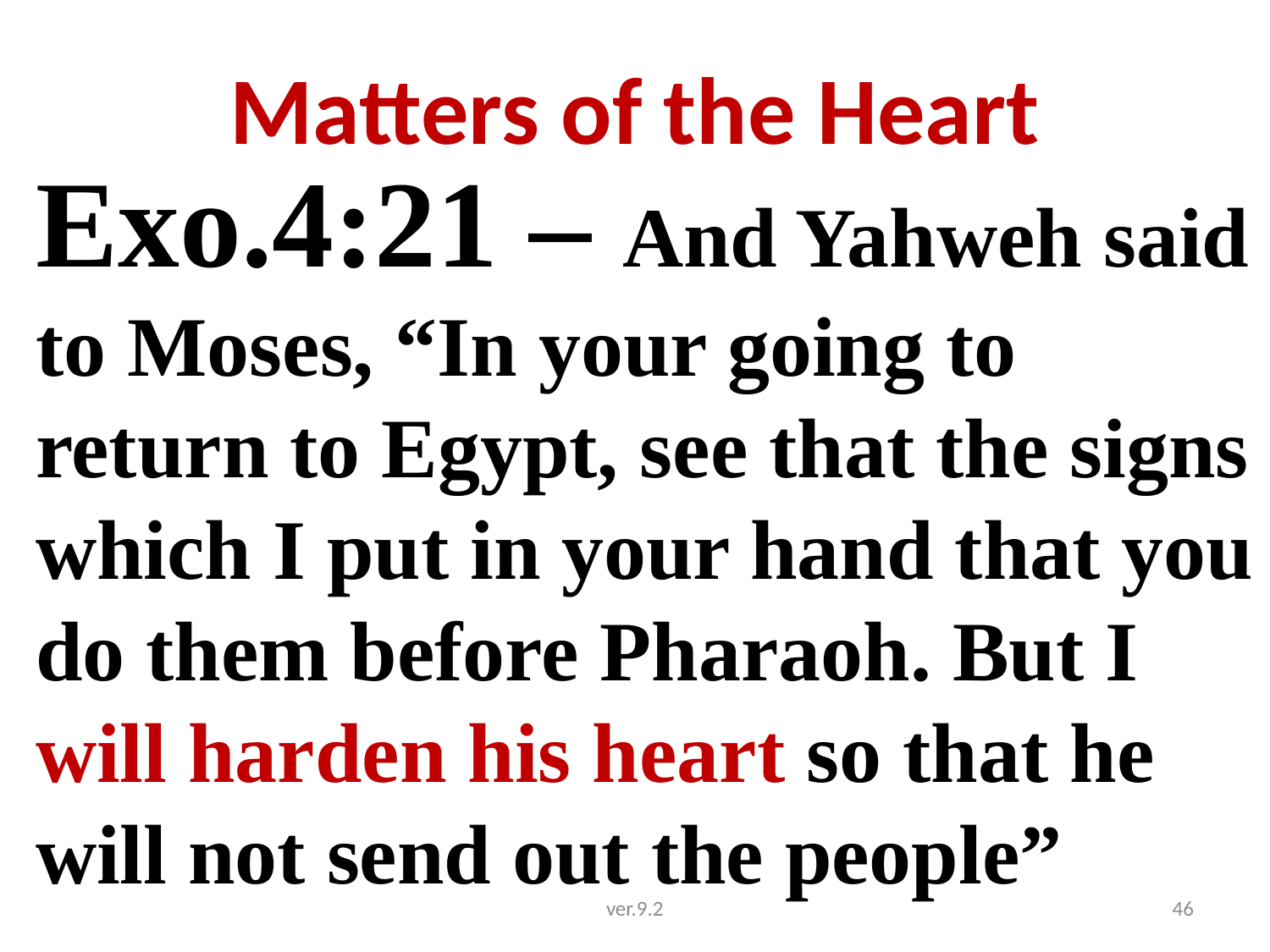

# Matters of the Heart
Exo.4:21 – And Yahweh said to Moses, “In your going to return to Egypt, see that the signs which I put in your hand that you do them before Pharaoh. But I will harden his heart so that he will not send out the people”
ver.9.2
46